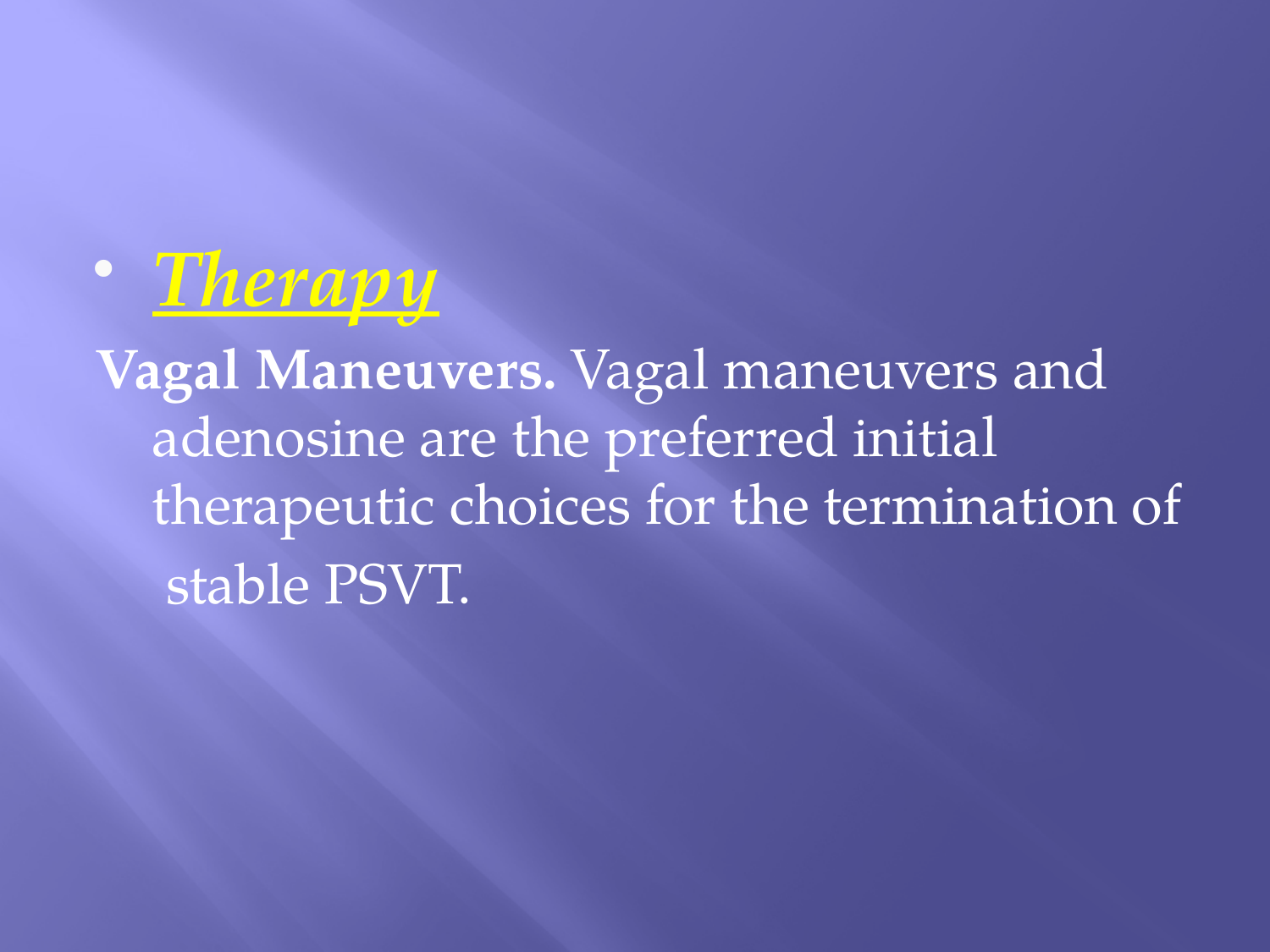

#
Therapy
Vagal Maneuvers. Vagal maneuvers and adenosine are the preferred initial therapeutic choices for the termination of
     stable PSVT.